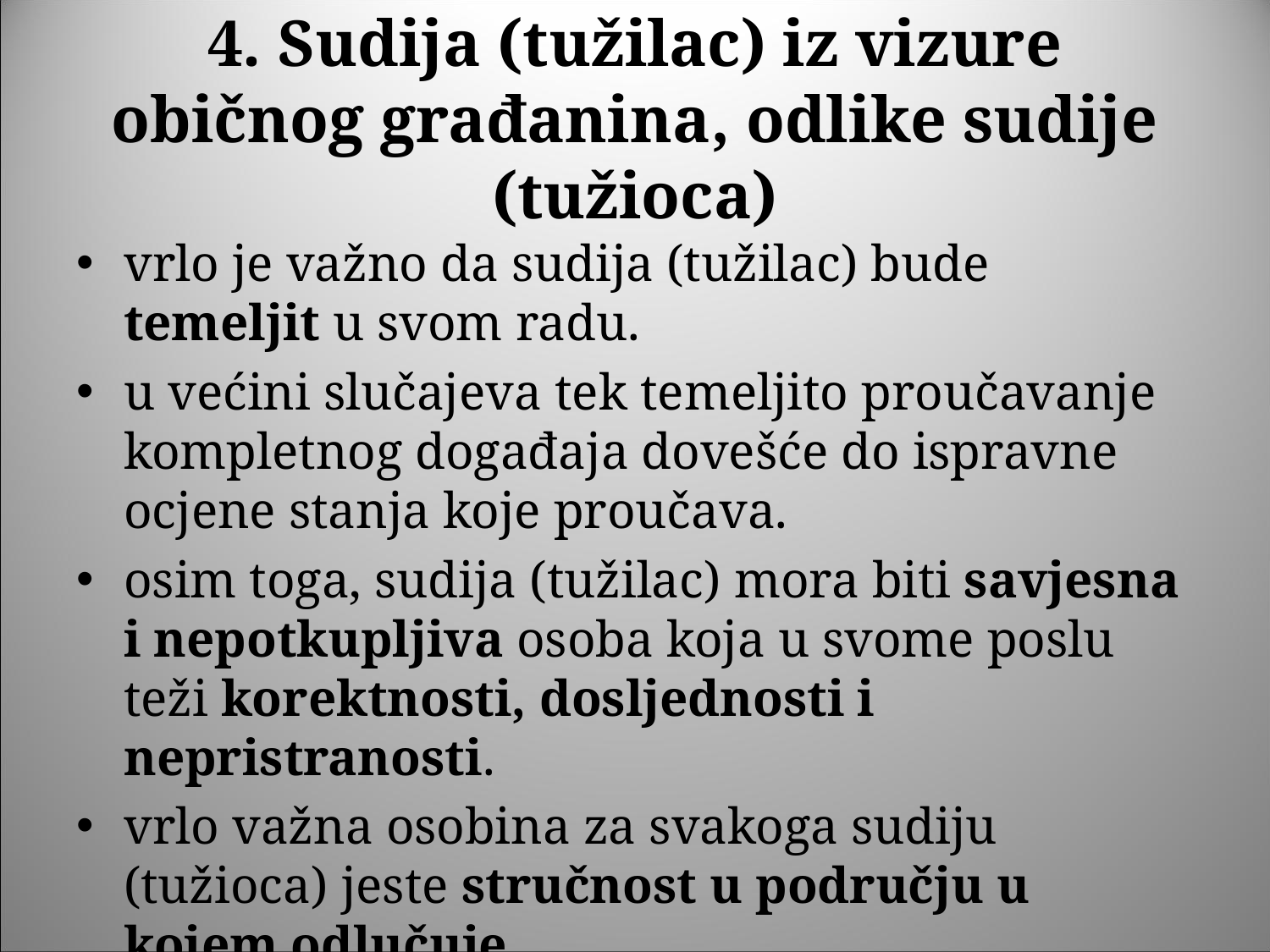

# 4. Sudija (tužilac) iz vizure običnog građanina, odlike sudije (tužioca)
vrlo je važno da sudija (tužilac) bude temeljit u svom radu.
u većini slučajeva tek temeljito proučavanje kompletnog događaja dovešće do ispravne ocjene stanja koje proučava.
osim toga, sudija (tužilac) mora biti savjesna i nepotkupljiva osoba koja u svome poslu teži korektnosti, dosljednosti i nepristranosti.
vrlo važna osobina za svakoga sudiju (tužioca) jeste stručnost u području u kojem odlučuje.